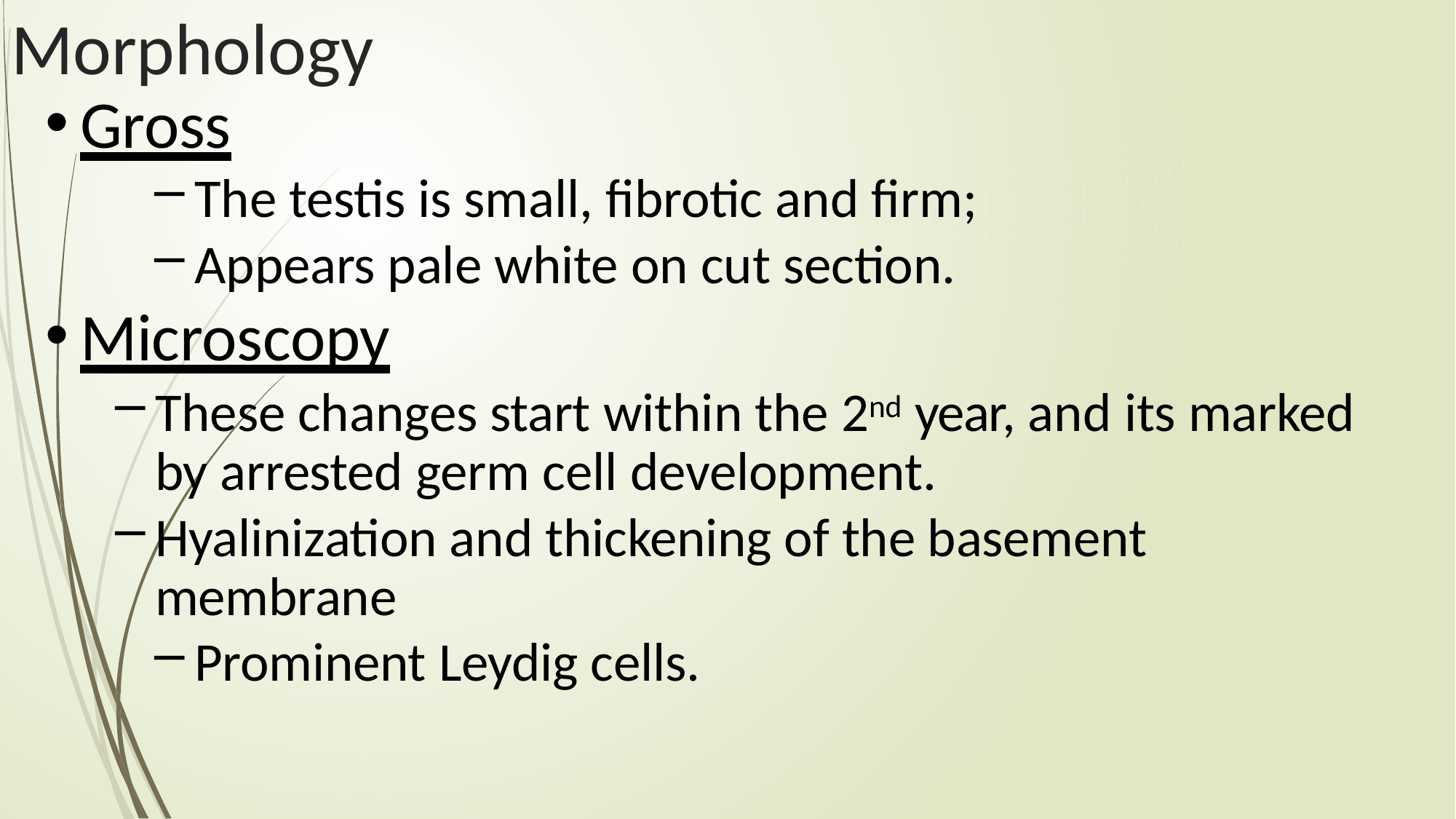

# Morphology
Gross
The testis is small, fibrotic and firm;
Appears pale white on cut section.
Microscopy
These changes start within the 2nd year, and its marked  by arrested germ cell development.
Hyalinization and thickening of the basement  membrane
Prominent Leydig cells.